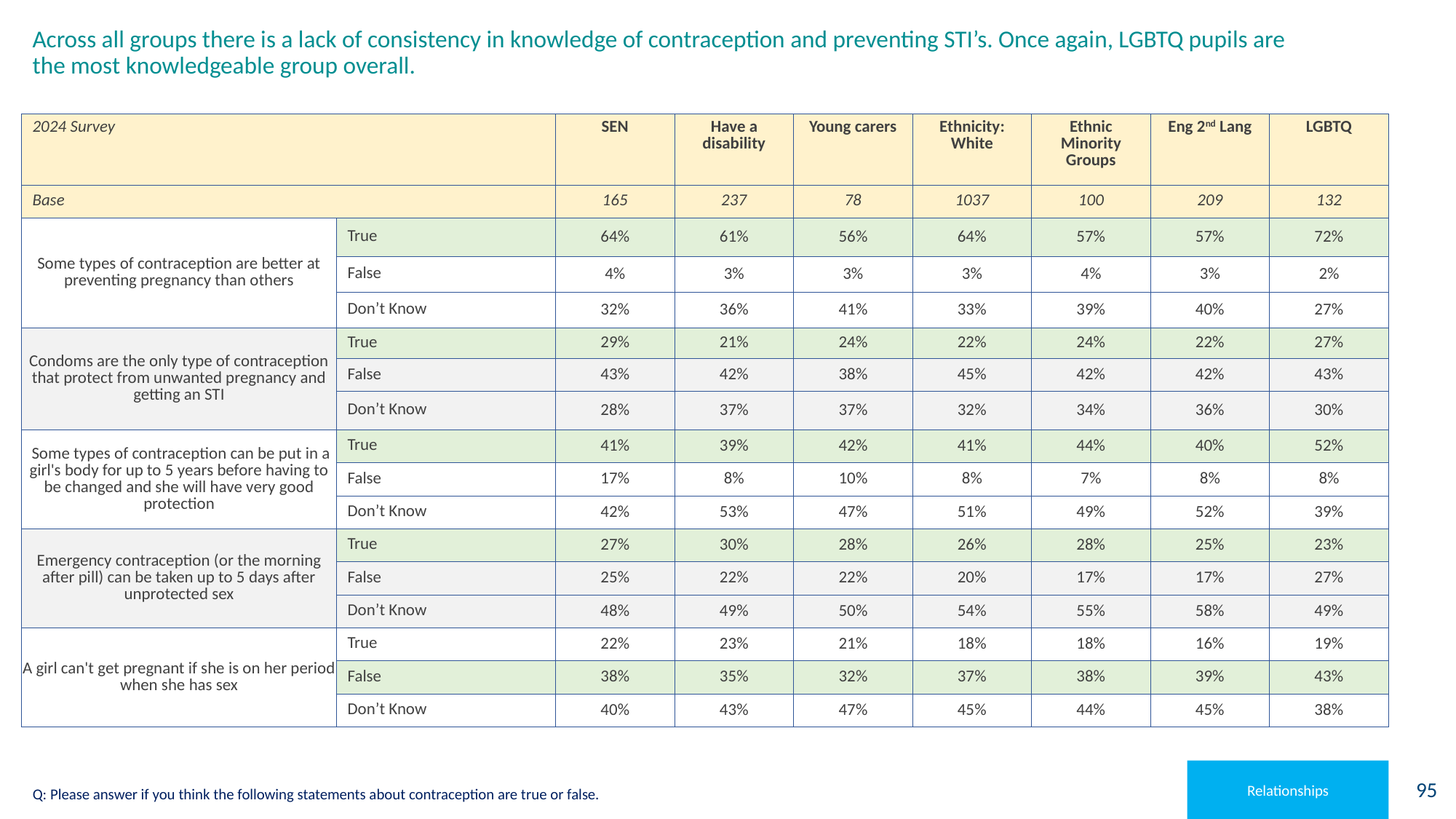

# Across all groups there is a lack of consistency in knowledge of contraception and preventing STI’s. Once again, LGBTQ pupils are the most knowledgeable group overall.
| 2024 Survey |  | SEN | Have a disability | Young carers | Ethnicity: White | Ethnic Minority Groups | Eng 2nd Lang | LGBTQ |
| --- | --- | --- | --- | --- | --- | --- | --- | --- |
| Base |  | 165 | 237 | 78 | 1037 | 100 | 209 | 132 |
| Some types of contraception are better at preventing pregnancy than others | True | 64% | 61% | 56% | 64% | 57% | 57% | 72% |
|  | False | 4% | 3% | 3% | 3% | 4% | 3% | 2% |
|  | Don’t Know | 32% | 36% | 41% | 33% | 39% | 40% | 27% |
| Condoms are the only type of contraception that protect from unwanted pregnancy and getting an STI | True | 29% | 21% | 24% | 22% | 24% | 22% | 27% |
|  | False | 43% | 42% | 38% | 45% | 42% | 42% | 43% |
|  | Don’t Know | 28% | 37% | 37% | 32% | 34% | 36% | 30% |
| Some types of contraception can be put in a girl's body for up to 5 years before having to be changed and she will have very good protection | True | 41% | 39% | 42% | 41% | 44% | 40% | 52% |
|  | False | 17% | 8% | 10% | 8% | 7% | 8% | 8% |
|  | Don’t Know | 42% | 53% | 47% | 51% | 49% | 52% | 39% |
| Emergency contraception (or the morning after pill) can be taken up to 5 days after unprotected sex | True | 27% | 30% | 28% | 26% | 28% | 25% | 23% |
|  | False | 25% | 22% | 22% | 20% | 17% | 17% | 27% |
|  | Don’t Know | 48% | 49% | 50% | 54% | 55% | 58% | 49% |
| A girl can't get pregnant if she is on her period when she has sex | True | 22% | 23% | 21% | 18% | 18% | 16% | 19% |
|  | False | 38% | 35% | 32% | 37% | 38% | 39% | 43% |
|  | Don’t Know | 40% | 43% | 47% | 45% | 44% | 45% | 38% |
Relationships
Q: Please answer if you think the following statements about contraception are true or false.